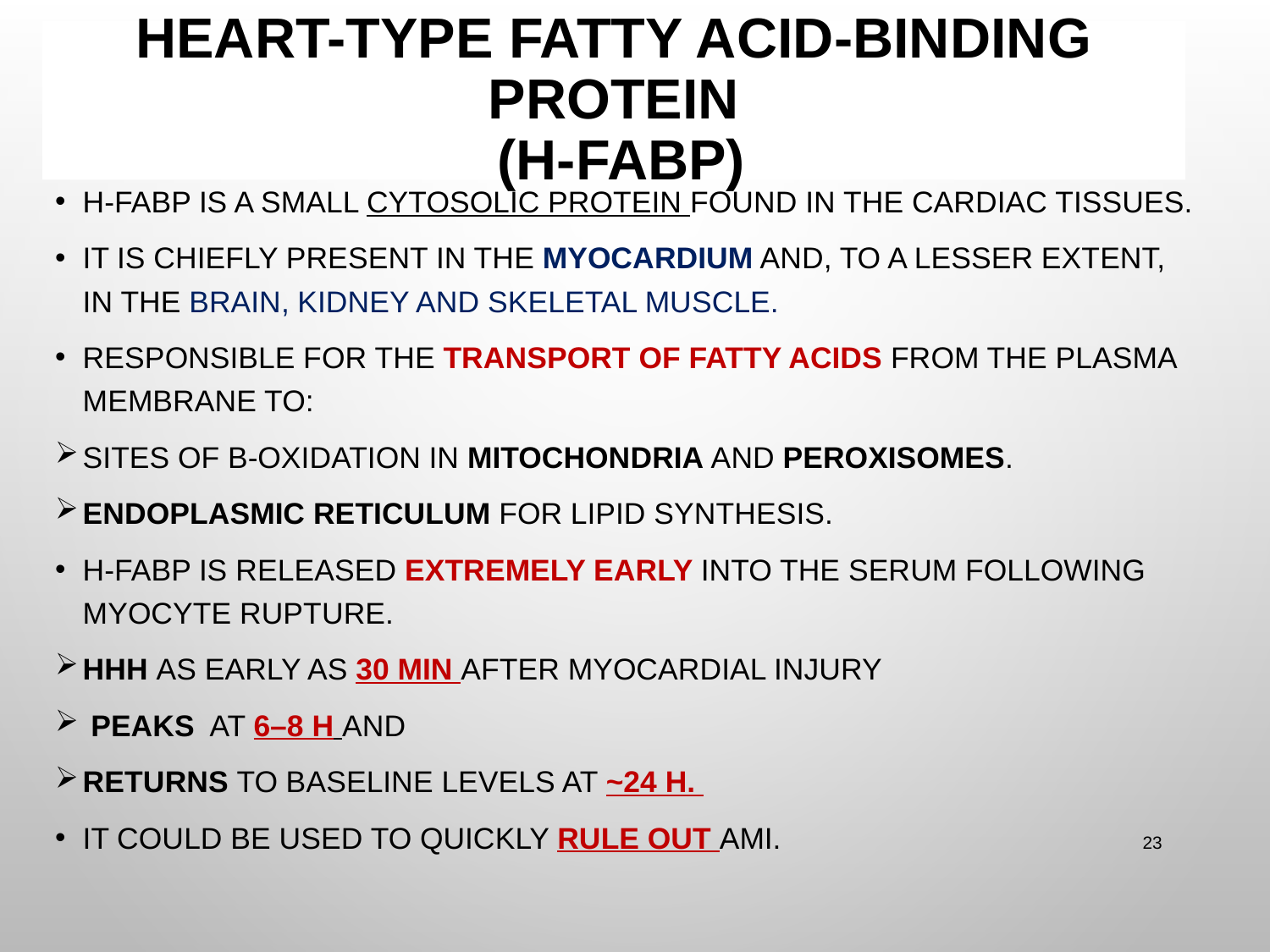

# Heart-type fatty acid-binding protein (H-FABP)
H-FABP is a small cytosolic protein found in the cardiac tissues.
It is chiefly present in the myocardium and, to a lesser extent, in the brain, kidney and skeletal muscle.
responsible for the transport of fatty acids from the plasma membrane to:
Sites of β-oxidation in mitochondria and peroxisomes.
Endoplasmic reticulum for lipid synthesis.
H-FABP is released extremely early into the serum following myocyte rupture.
hhh as early as 30 min after myocardial injury
 Peaks  at 6–8 h and
Returns to baseline levels at ~24 h.
It could be used to quickly rule out AMI.

23